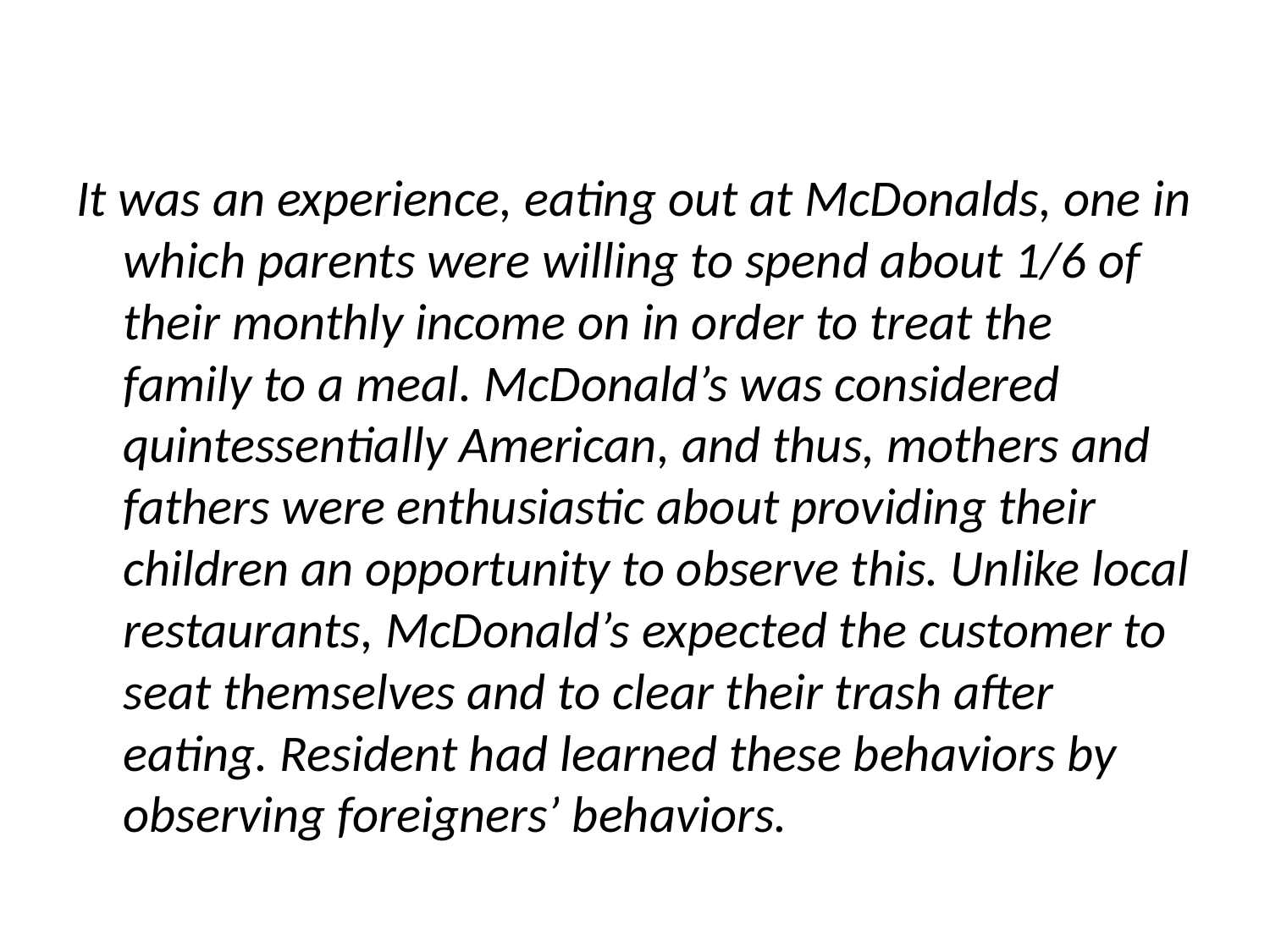

#
It was an experience, eating out at McDonalds, one in which parents were willing to spend about 1/6 of their monthly income on in order to treat the family to a meal. McDonald’s was considered quintessentially American, and thus, mothers and fathers were enthusiastic about providing their children an opportunity to observe this. Unlike local restaurants, McDonald’s expected the customer to seat themselves and to clear their trash after eating. Resident had learned these behaviors by observing foreigners’ behaviors.